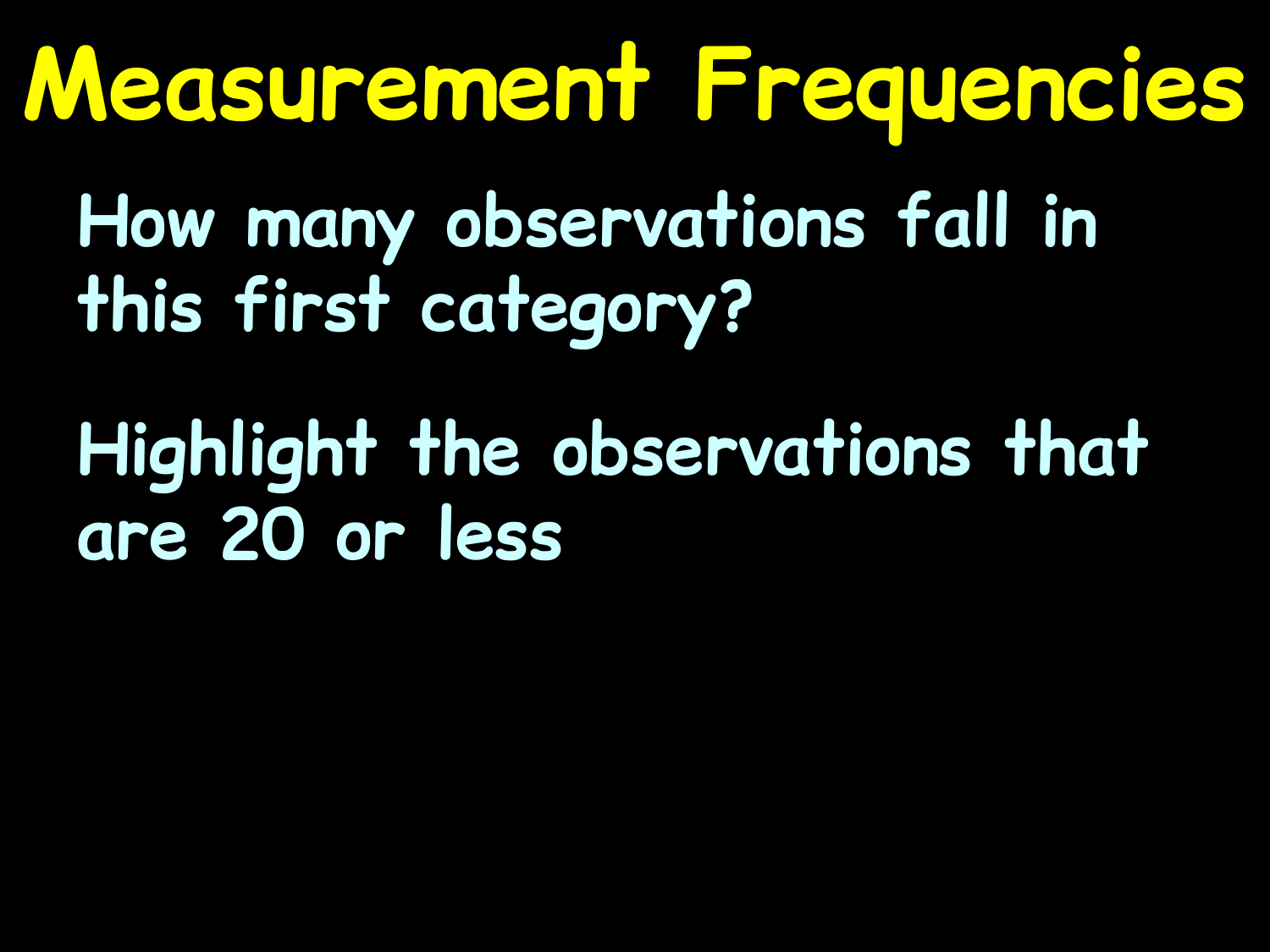

# Measurement Frequencies
How many observations fall in this first category?

Highlight the observations that are 20 or less